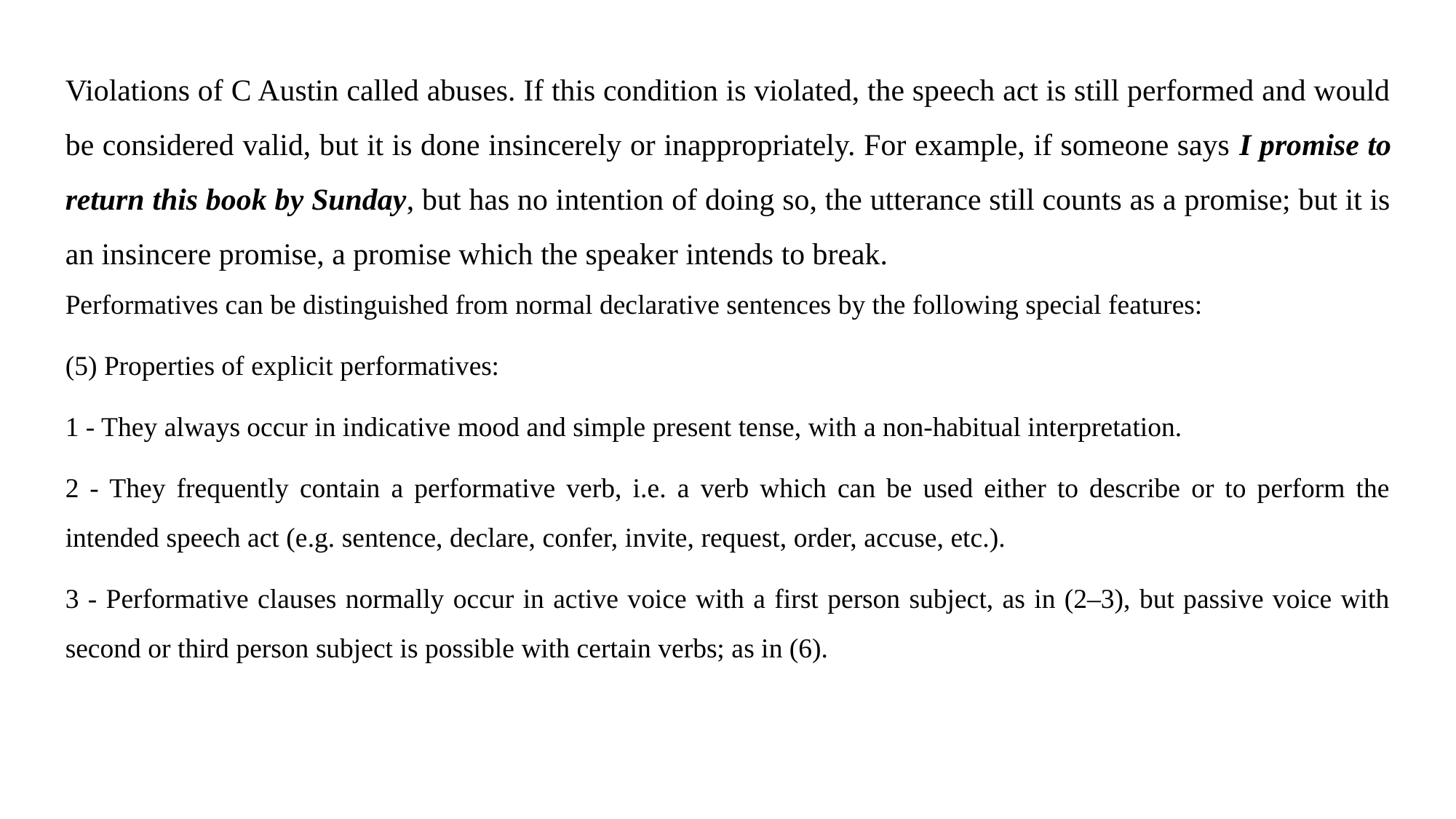

Violations of C Austin called abuses. If this condition is violated, the speech act is still performed and would be considered valid, but it is done insincerely or inappropriately. For example, if someone says I promise to return this book by Sunday, but has no intention of doing so, the utterance still counts as a promise; but it is an insincere promise, a promise which the speaker intends to break.
Performatives can be distinguished from normal declarative sentences by the following special features:
(5) Properties of explicit performatives:
1 - They always occur in indicative mood and simple present tense, with a non-habitual interpretation.
2 - They frequently contain a performative verb, i.e. a verb which can be used either to describe or to perform the intended speech act (e.g. sentence, declare, confer, invite, request, order, accuse, etc.).
3 - Performative clauses normally occur in active voice with a first person subject, as in (2–3), but passive voice with second or third person subject is possible with certain verbs; as in (6).